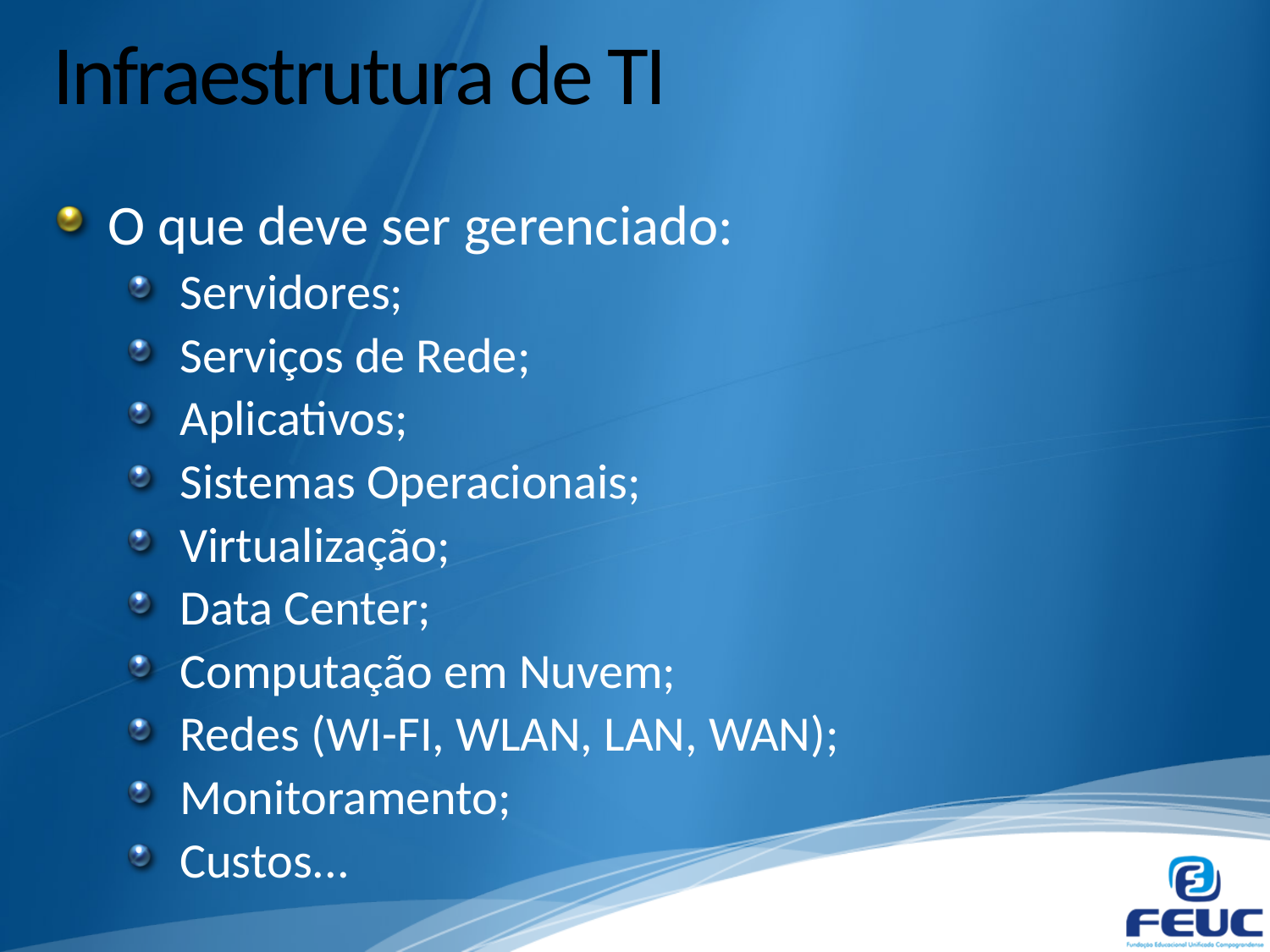

# Infraestrutura de TI
O que deve ser gerenciado:
Servidores;
Serviços de Rede;
Aplicativos;
Sistemas Operacionais;
Virtualização;
Data Center;
Computação em Nuvem;
Redes (WI-FI, WLAN, LAN, WAN);
Monitoramento;
Custos...